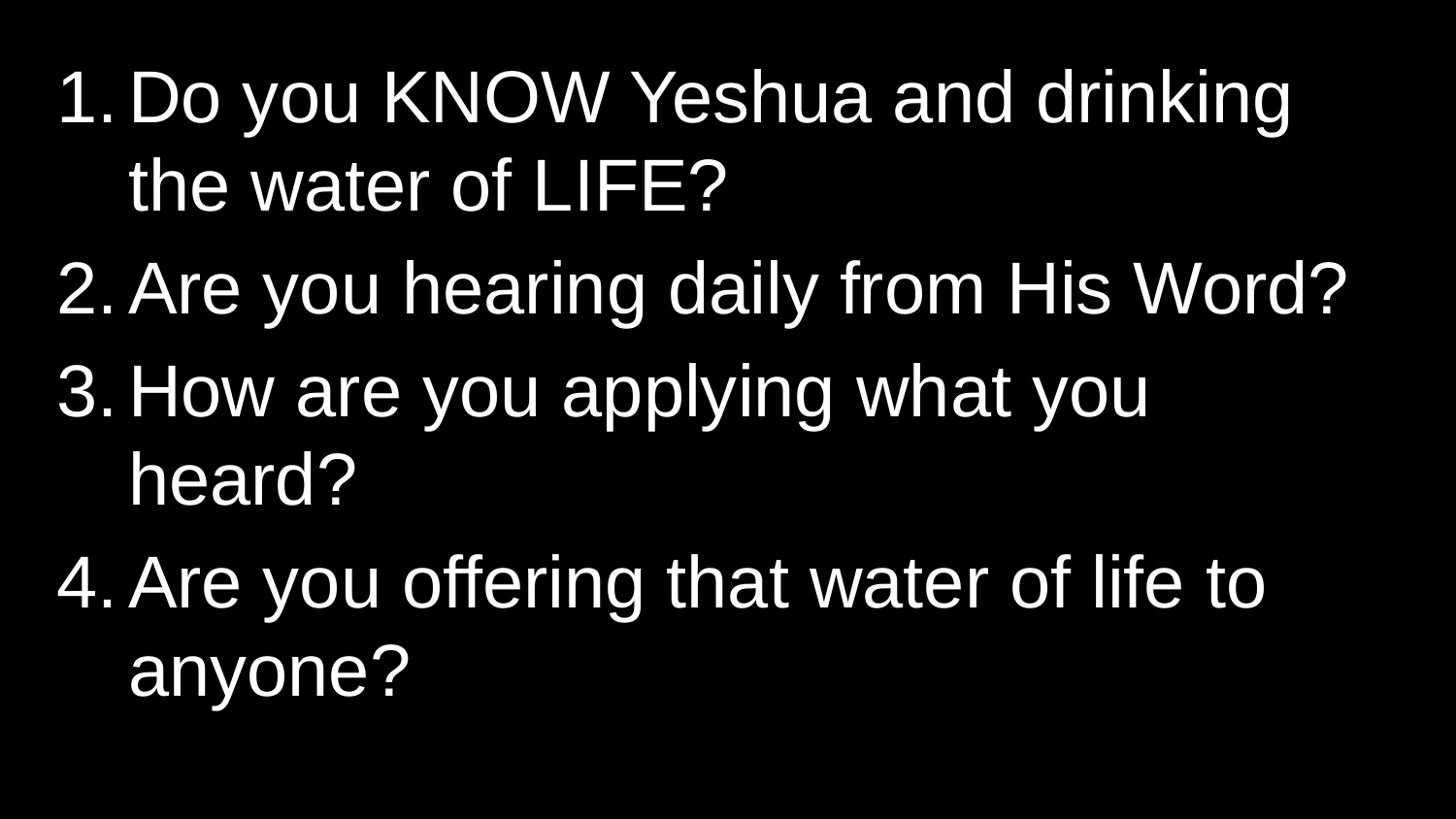

Do you KNOW Yeshua and drinking the water of LIFE?
Are you hearing daily from His Word?
How are you applying what you heard?
Are you offering that water of life to anyone?